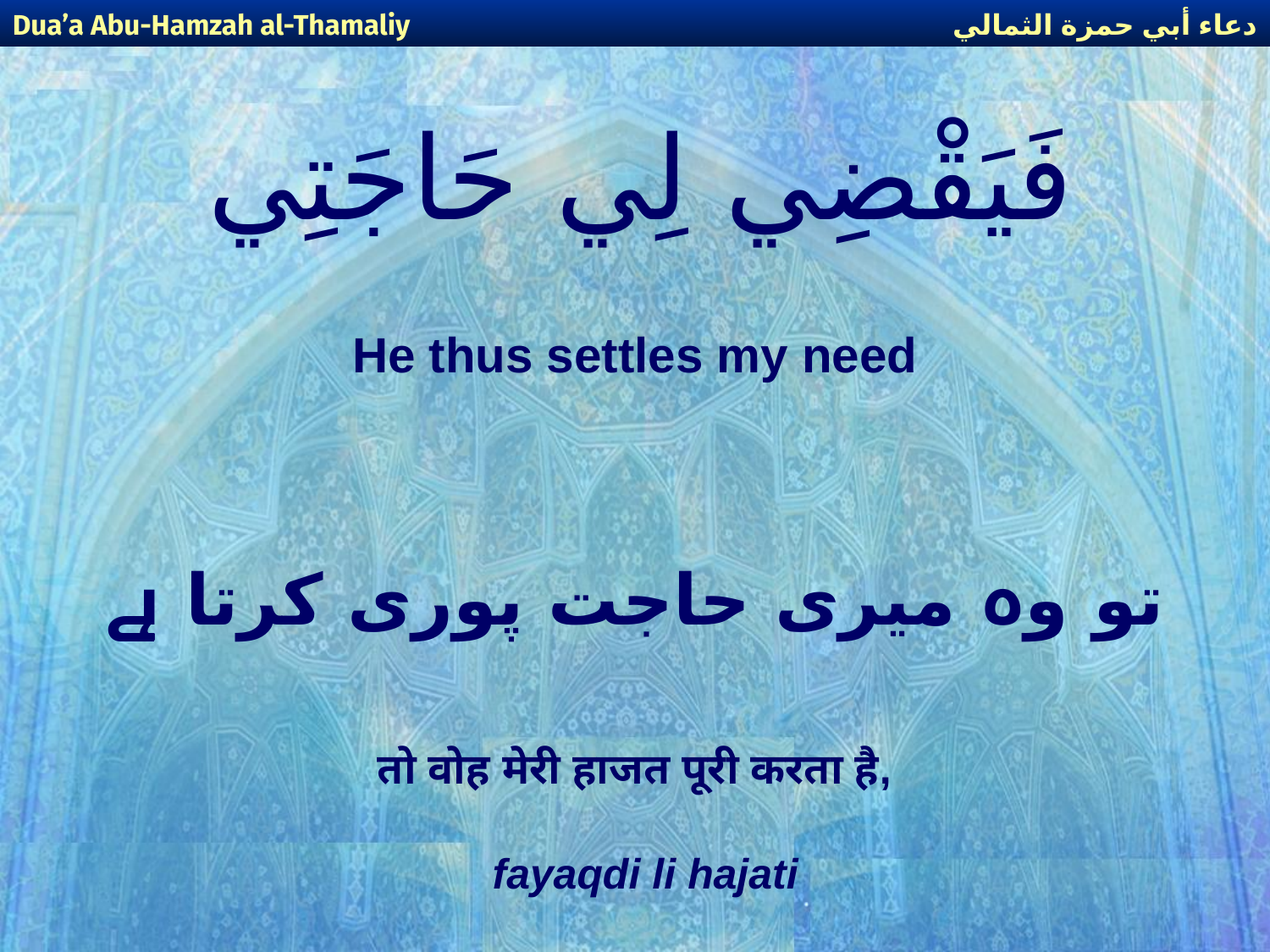

دعاء أبي حمزة الثمالي
Dua’a Abu-Hamzah al-Thamaliy
# فَيَقْضِي لِي حَاجَتِي
He thus settles my need
تو وہ میری حاجت پوری کرتا ہے
तो वोह मेरी हाजत पूरी करता है,
fayaqdi li hajati